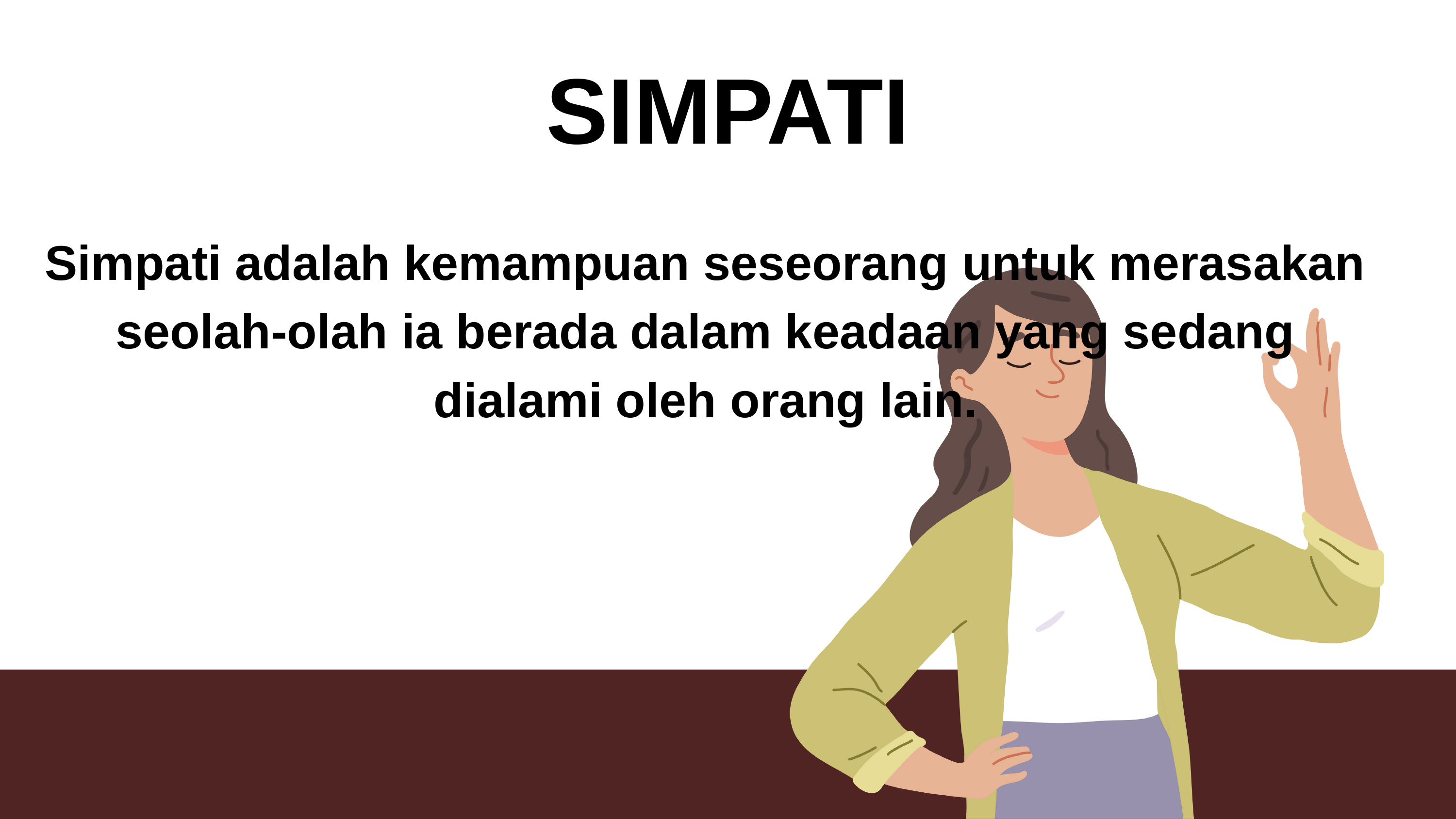

SIMPATI
Simpati adalah kemampuan seseorang untuk merasakan seolah-olah ia berada dalam keadaan yang sedang dialami oleh orang lain.